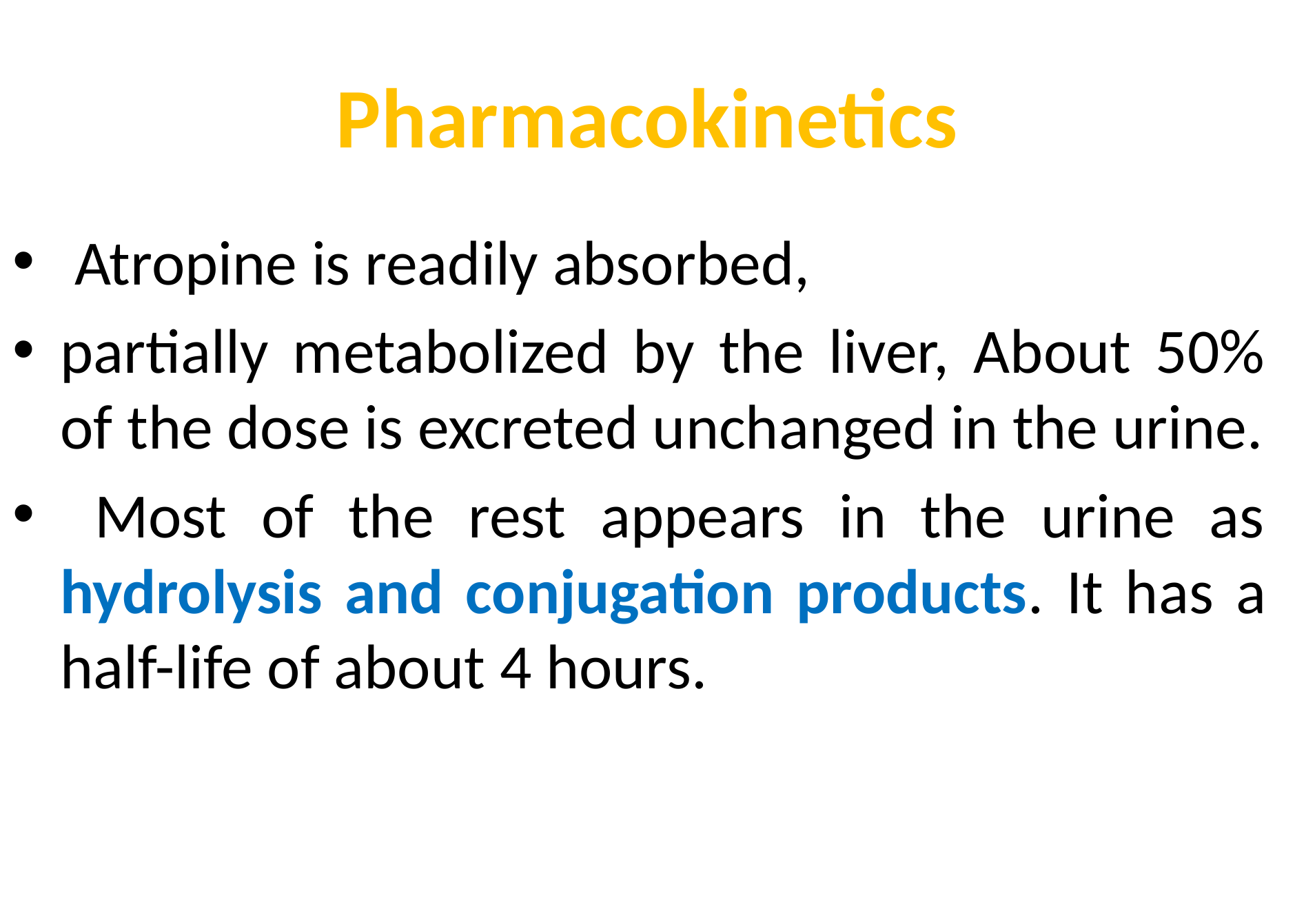

# Pharmacokinetics
 Atropine is readily absorbed,
partially metabolized by the liver, About 50% of the dose is excreted unchanged in the urine.
 Most of the rest appears in the urine as hydrolysis and conjugation products. It has a half-life of about 4 hours.